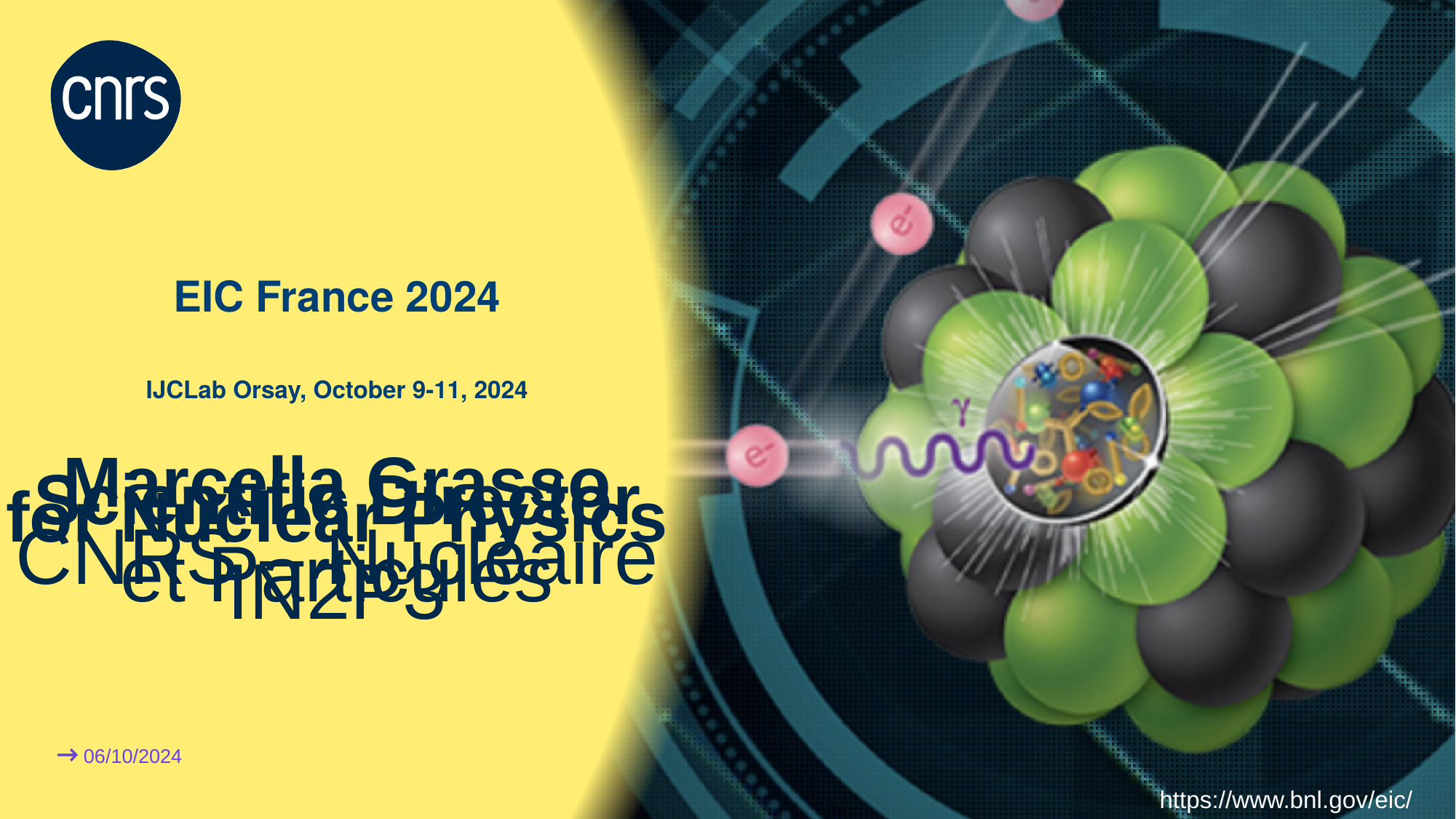

# EIC France 2024 IJCLab Orsay, October 9-11, 2024
Marcella Grasso
Scientific Director for Nuclear Physics

CNRS – Nucléaire et Particules
IN2P3

https://www.bnl.gov/eic/